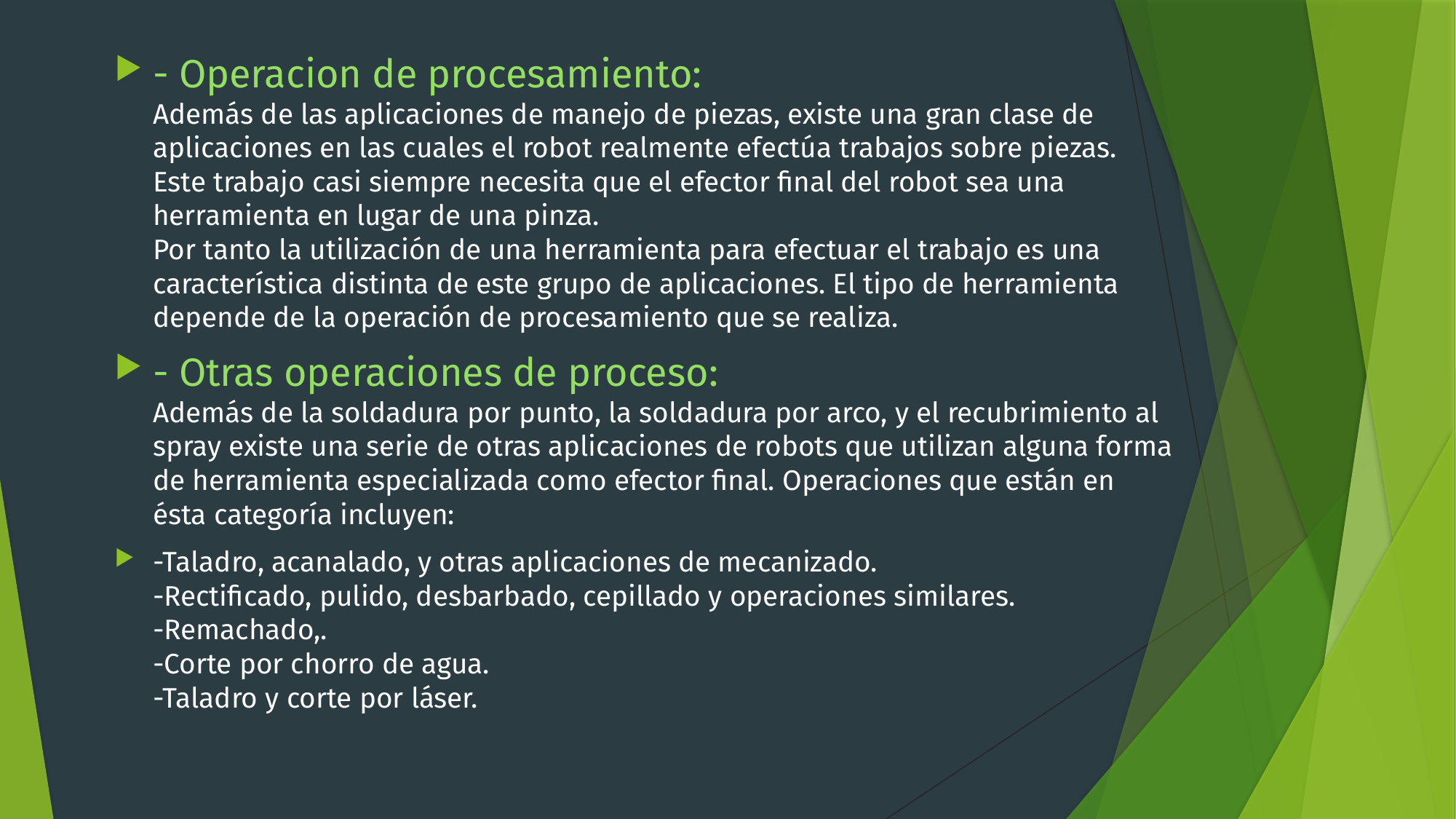

- Operacion de procesamiento:
Además de las aplicaciones de manejo de piezas, existe una gran clase de aplicaciones en las cuales el robot realmente efectúa trabajos sobre piezas. Este trabajo casi siempre necesita que el efector final del robot sea una herramienta en lugar de una pinza.
Por tanto la utilización de una herramienta para efectuar el trabajo es una característica distinta de este grupo de aplicaciones. El tipo de herramienta depende de la operación de procesamiento que se realiza.
- Otras operaciones de proceso:
Además de la soldadura por punto, la soldadura por arco, y el recubrimiento al spray existe una serie de otras aplicaciones de robots que utilizan alguna forma de herramienta especializada como efector final. Operaciones que están en ésta categoría incluyen:
-Taladro, acanalado, y otras aplicaciones de mecanizado. 
-Rectificado, pulido, desbarbado, cepillado y operaciones similares. 
-Remachado,.
-Corte por chorro de agua.
-Taladro y corte por láser.